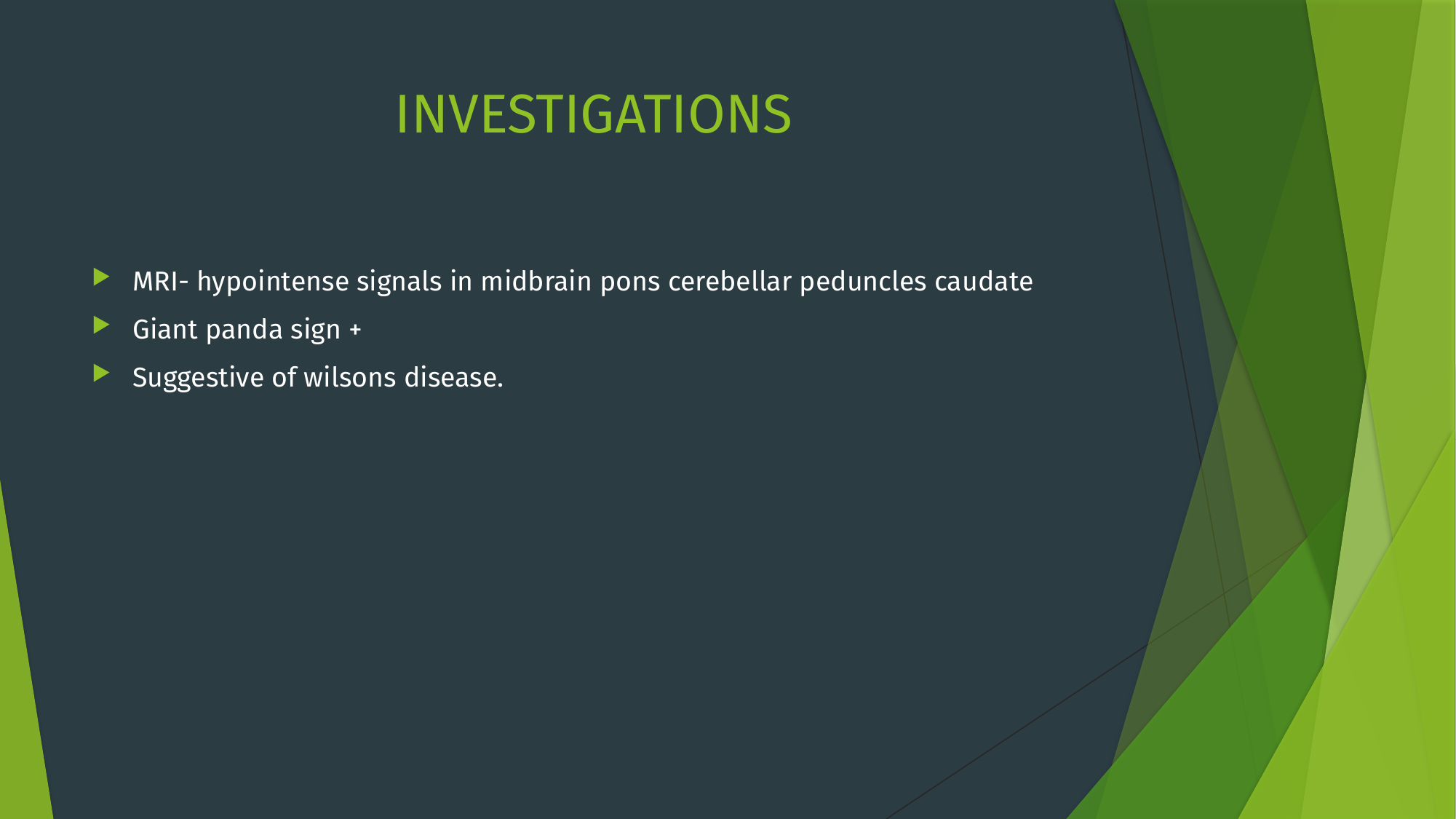

# INVESTIGATIONS
MRI- hypointense signals in midbrain pons cerebellar peduncles caudate
Giant panda sign +
Suggestive of wilsons disease.